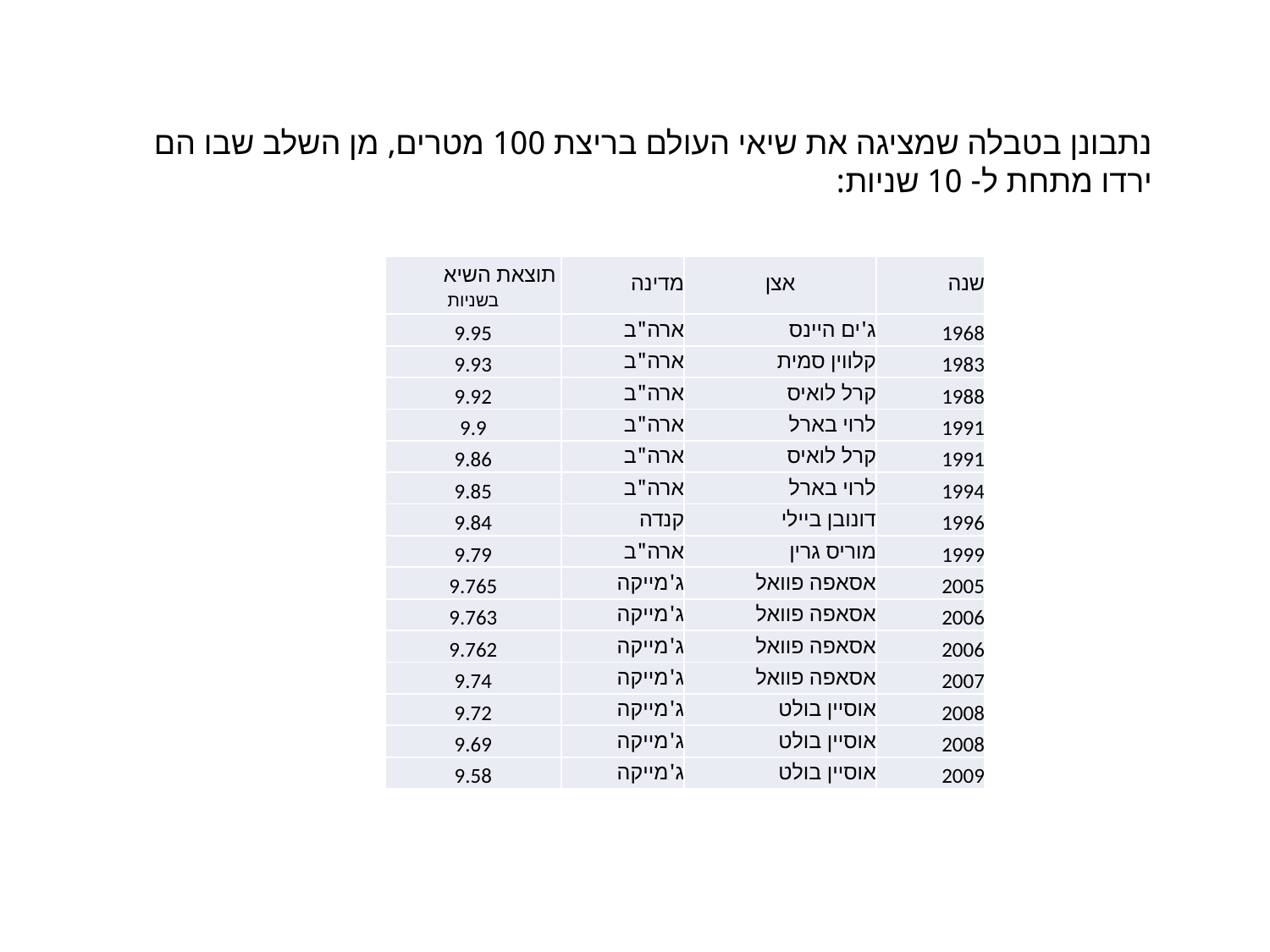

נתבונן בטבלה שמציגה את שיאי העולם בריצת 100 מטרים, מן השלב שבו הם ירדו מתחת ל- 10 שניות:
| תוצאת השיא בשניות | מדינה | אצן | שנה |
| --- | --- | --- | --- |
| 9.95 | ארה"ב | ג'ים היינס | 1968 |
| 9.93 | ארה"ב | קלווין סמית | 1983 |
| 9.92 | ארה"ב | קרל לואיס | 1988 |
| 9.9 | ארה"ב | לרוי בארל | 1991 |
| 9.86 | ארה"ב | קרל לואיס | 1991 |
| 9.85 | ארה"ב | לרוי בארל | 1994 |
| 9.84 | קנדה | דונובן ביילי | 1996 |
| 9.79 | ארה"ב | מוריס גרין | 1999 |
| 9.765 | ג'מייקה | אסאפה פוואל | 2005 |
| 9.763 | ג'מייקה | אסאפה פוואל | 2006 |
| 9.762 | ג'מייקה | אסאפה פוואל | 2006 |
| 9.74 | ג'מייקה | אסאפה פוואל | 2007 |
| 9.72 | ג'מייקה | אוסיין בולט | 2008 |
| 9.69 | ג'מייקה | אוסיין בולט | 2008 |
| 9.58 | ג'מייקה | אוסיין בולט | 2009 |